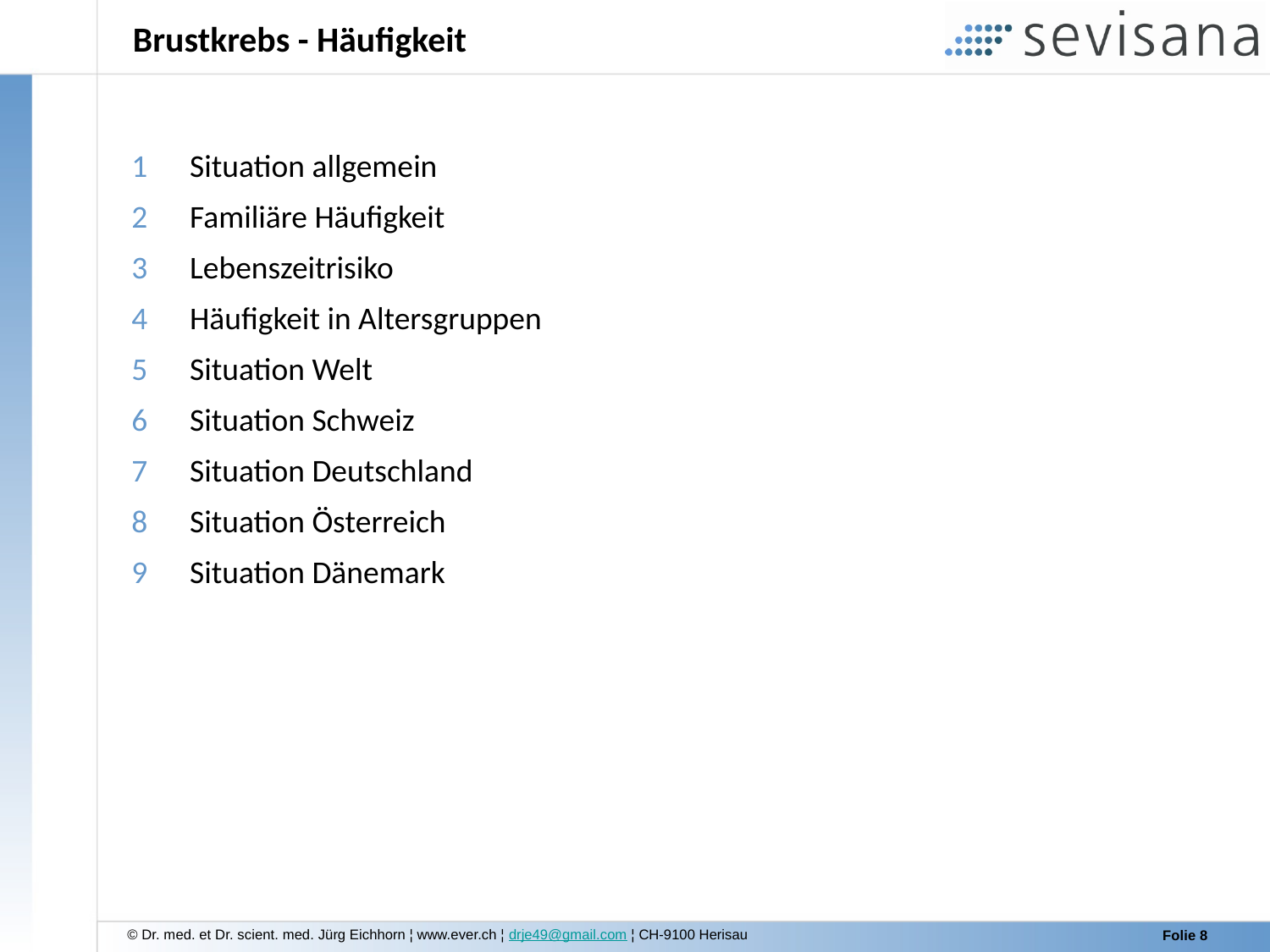

# Brustkrebs - Häufigkeit
Situation allgemein
Familiäre Häufigkeit
Lebenszeitrisiko
Häufigkeit in Altersgruppen
Situation Welt
Situation Schweiz
Situation Deutschland
Situation Österreich
Situation Dänemark